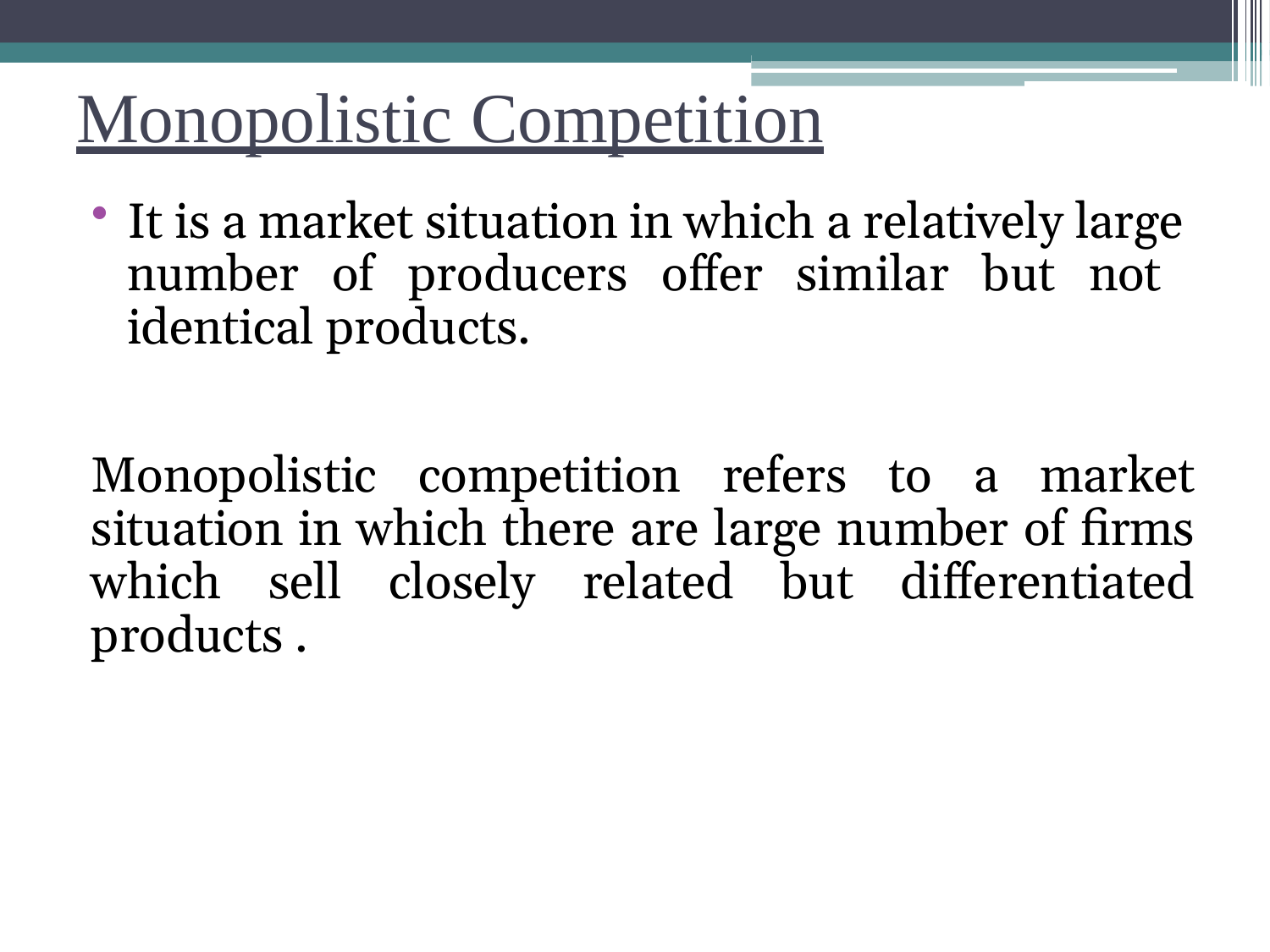

# Monopolistic Competition
It is a market situation in which a relatively large  number of producers offer similar but not  identical products.

Monopolistic competition refers to a market situation in which there are large number of firms which sell closely related but differentiated products .